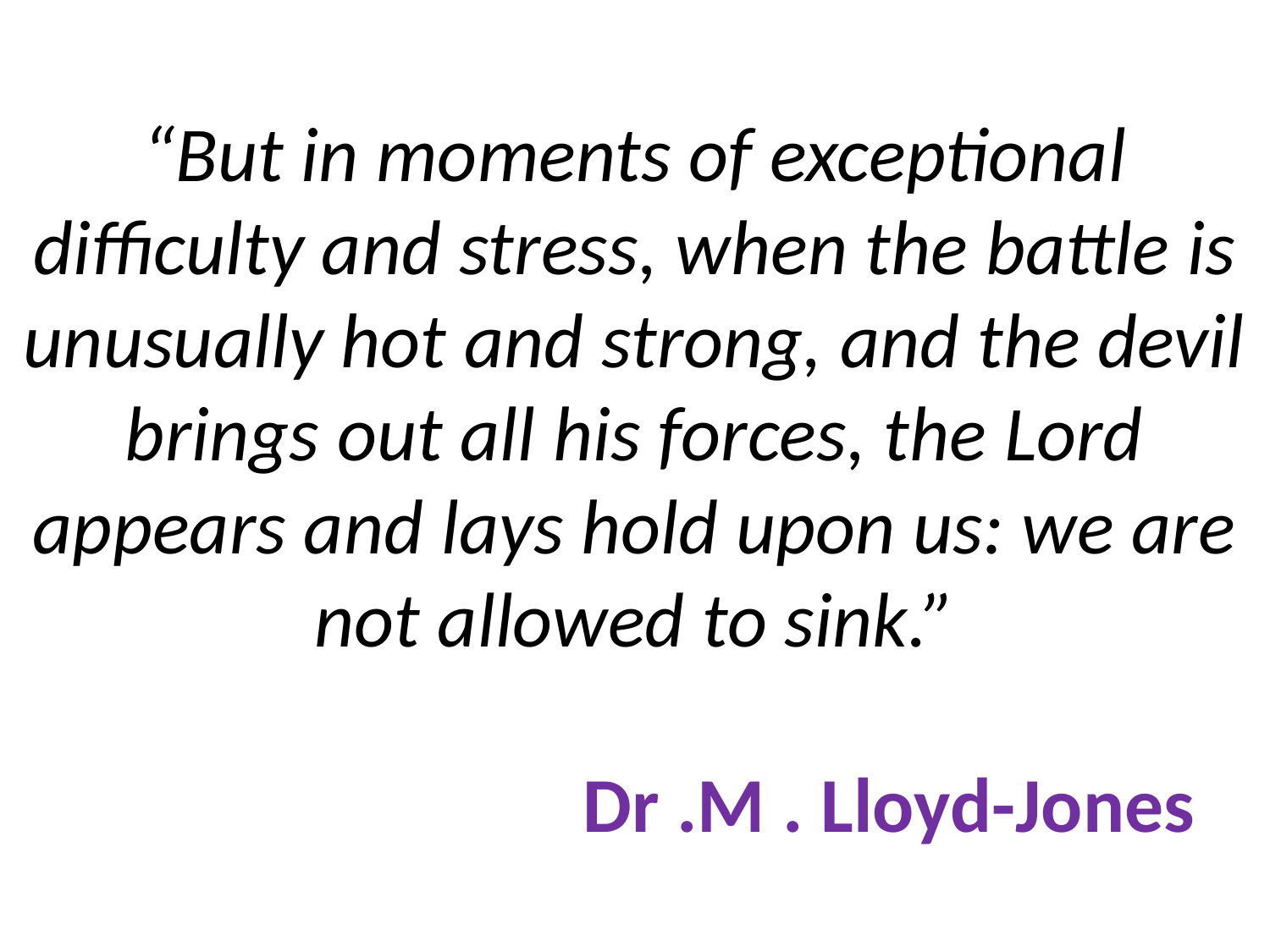

# “But in moments of exceptional difficulty and stress, when the battle is unusually hot and strong, and the devil brings out all his forces, the Lord appears and lays hold upon us: we are not allowed to sink.” Dr .M . Lloyd-Jones